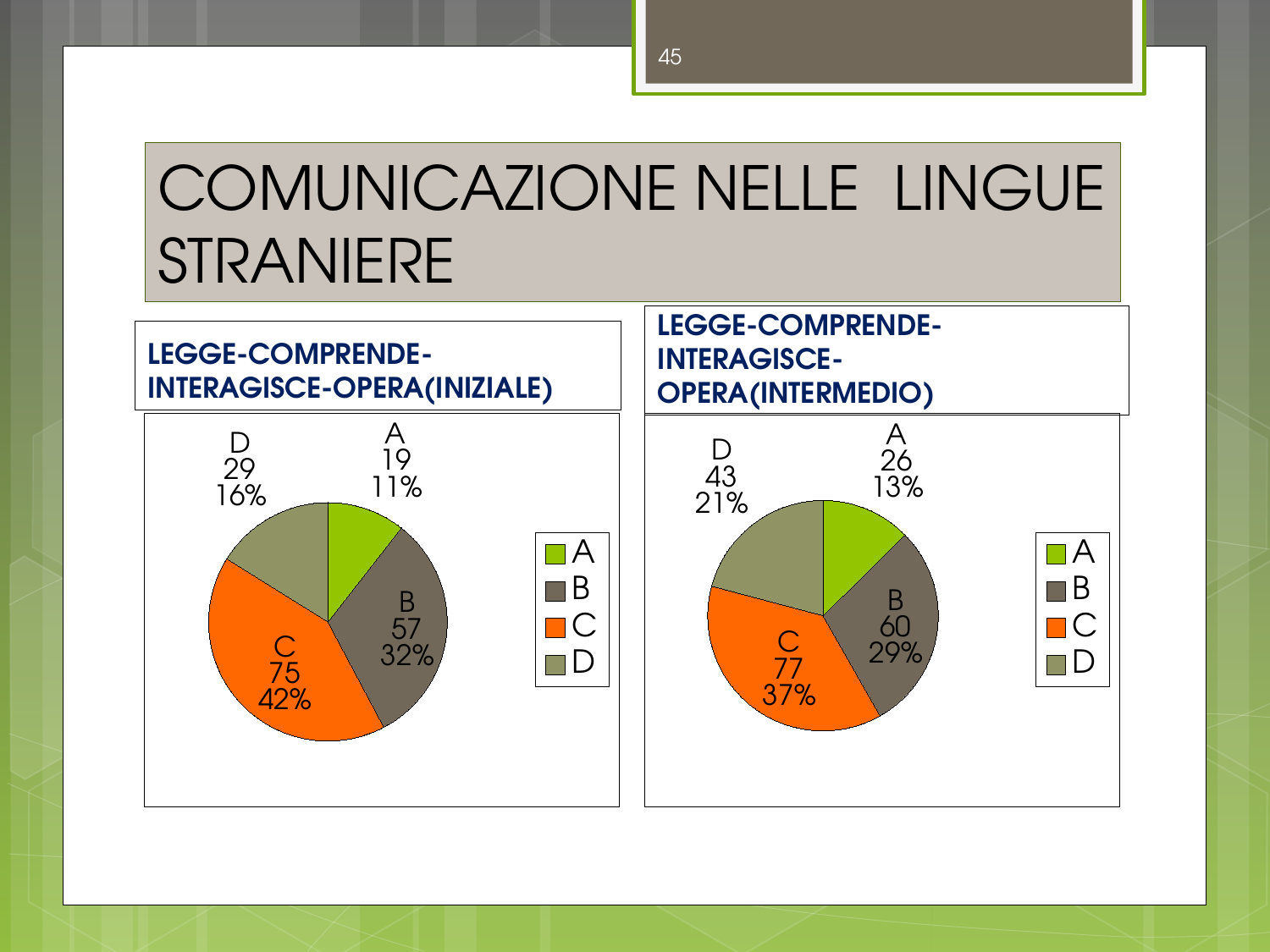

45
# COMUNICAZIONE NELLE  LINGUE STRANIERE
LEGGE-COMPRENDE-INTERAGISCE-OPERA(INTERMEDIO)
LEGGE-COMPRENDE-INTERAGISCE-OPERA(INIZIALE)

### Chart

| Category | Vendite |
|---|---|
| A | 19.0 |
| B | 57.0 |
| C | 75.0 |
| D | 29.0 |

### Chart

| Category | Vendite |
|---|---|
| A | 26.0 |
| B | 60.0 |
| C | 77.0 |
| D | 43.0 |